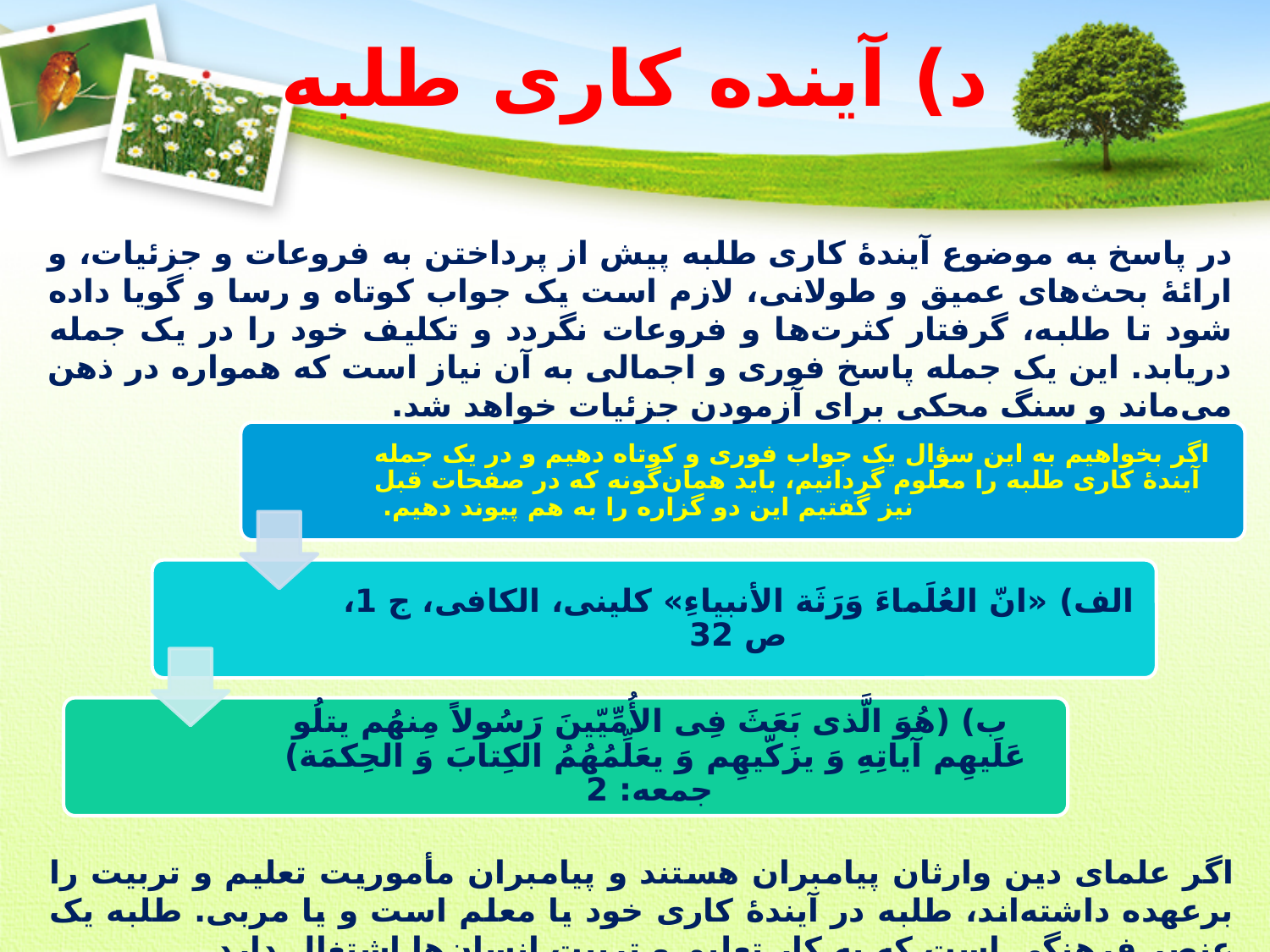

# د) آینده کاری طلبه
در پاسخ به موضوع آیندۀ کاری طلبه پیش از پرداختن به فروعات و جزئیات، و ارائۀ بحث‌های عمیق و طولانی، لازم است یک جواب کوتاه و رسا و گویا داده شود تا طلبه، گرفتار کثرت‌ها و فروعات نگردد و تکلیف خود را در یک جمله دریابد. این یک جمله پاسخ فوری و اجمالی به آن نیاز است که همواره در ذهن می‌ماند و سنگ محکی برای آزمودن جزئیات خواهد شد.
اگر بخواهیم به این سؤال یک جواب فوری و کوتاه دهیم و در یک جمله آیندۀ کاری طلبه را معلوم گردانیم، باید همان‌گونه که در صفحات قبل نیز گفتیم این دو گزاره را به هم پیوند دهیم.
الف) «انّ العُلَماءَ وَرَثَة الأنبیاءِ» کلینی، الکافی، ج 1، ص 32
ب) (هُوَ الَّذی بَعَثَ فِی الأُمِّیّینَ رَسُولاً مِنهُم یتلُو عَلَیهِم آیاتِهِ وَ یزَکّیهِم وَ یعَلِّمُهُمُ الکِتابَ وَ الحِکمَة)  جمعه:‌ 2

اگر علمای دین وارثان پیامبران هستند و پیامبران مأموریت تعلیم و تربیت را برعهده داشته‌اند، طلبه در آیندۀ کاری خود یا معلم است و یا مربی. طلبه یک عنصر فرهنگی است که به کار تعلیم و تربیت انسان‌ها اشتغال دارد.